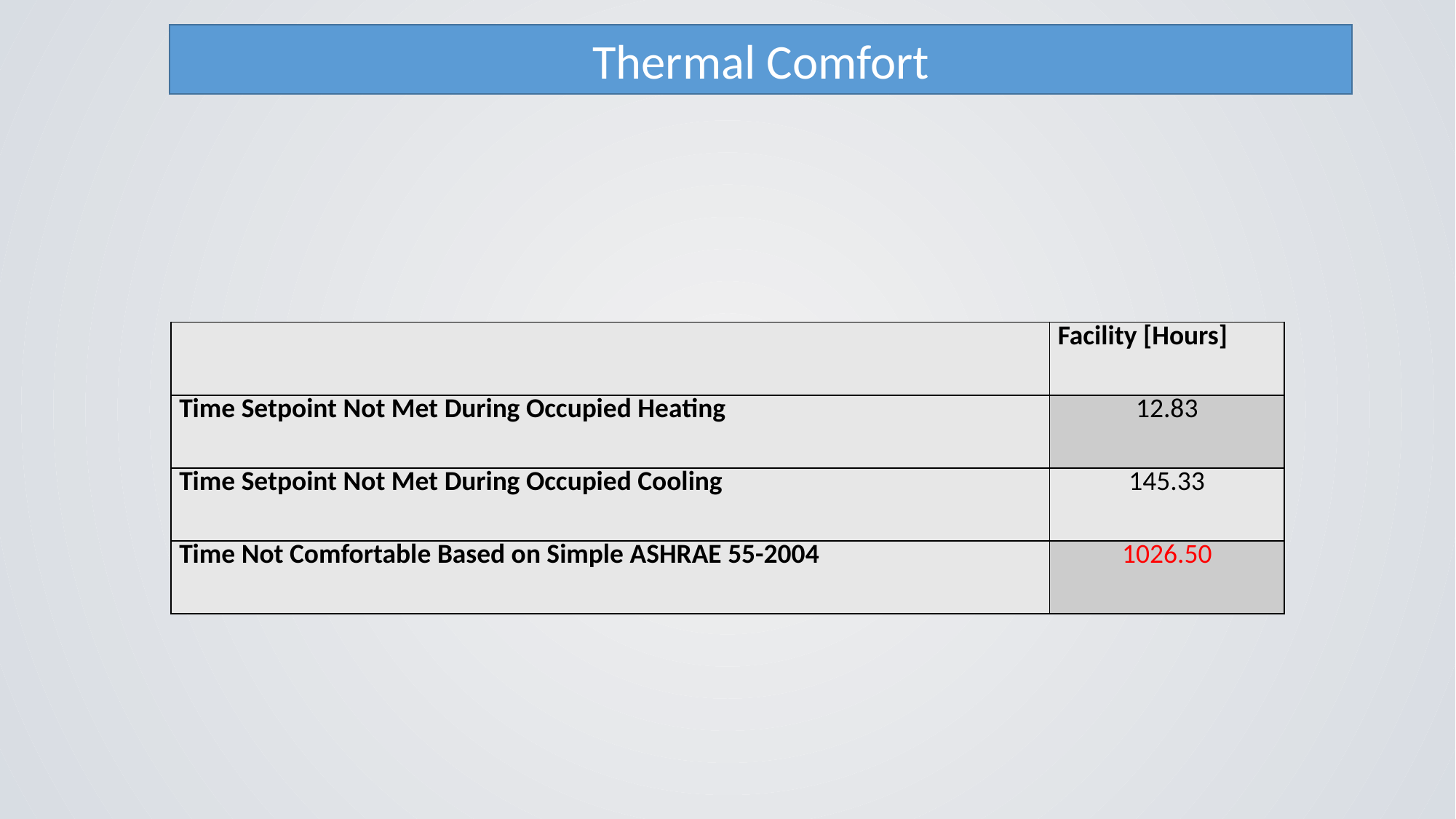

Thermal Comfort
|  | Facility [Hours] |
| --- | --- |
| Time Setpoint Not Met During Occupied Heating | 12.83 |
| Time Setpoint Not Met During Occupied Cooling | 145.33 |
| Time Not Comfortable Based on Simple ASHRAE 55-2004 | 1026.50 |